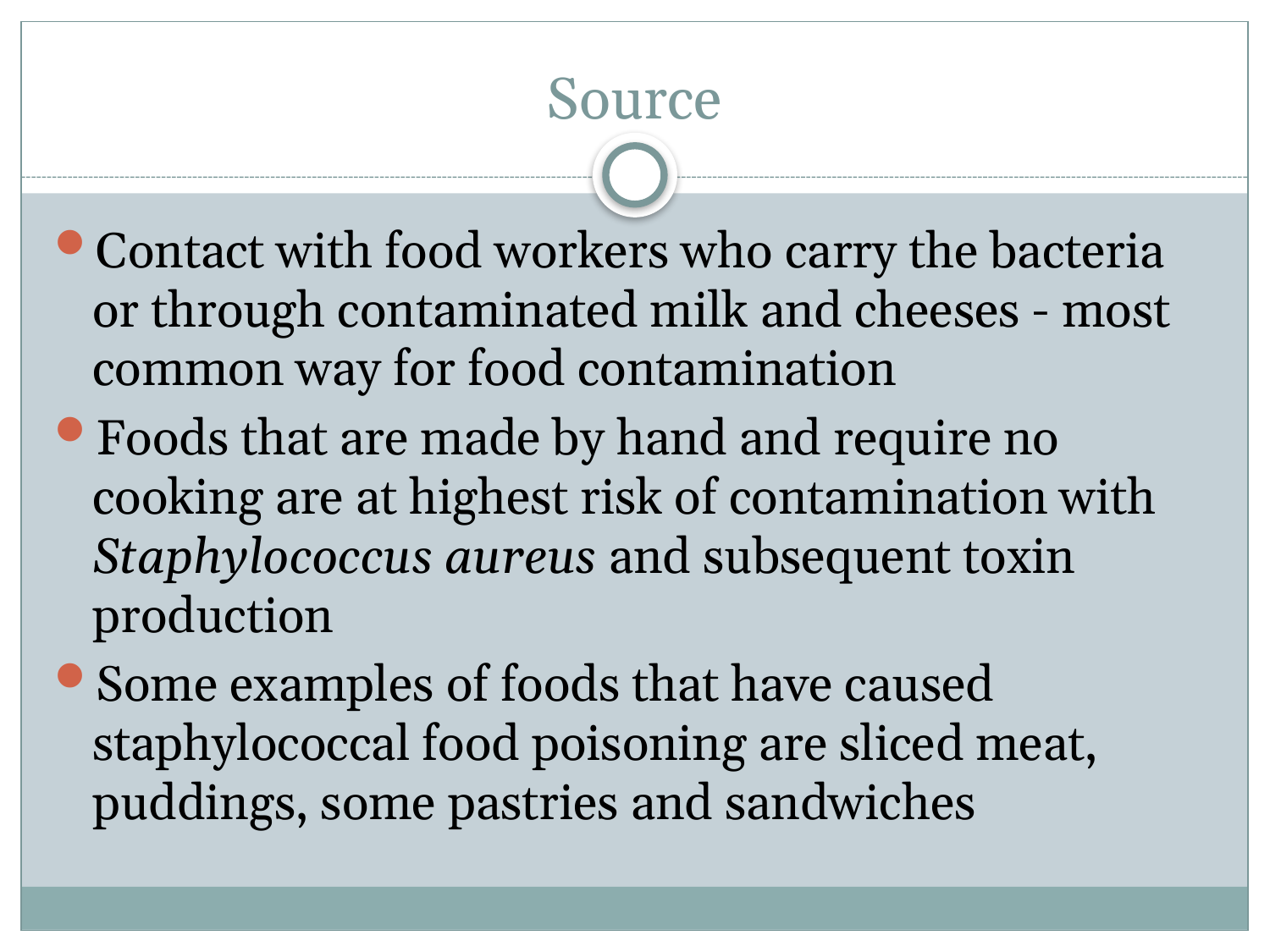

# Source
Contact with food workers who carry the bacteria or through contaminated milk and cheeses - most common way for food contamination
Foods that are made by hand and require no cooking are at highest risk of contamination with Staphylococcus aureus and subsequent toxin production
Some examples of foods that have caused staphylococcal food poisoning are sliced meat, puddings, some pastries and sandwiches